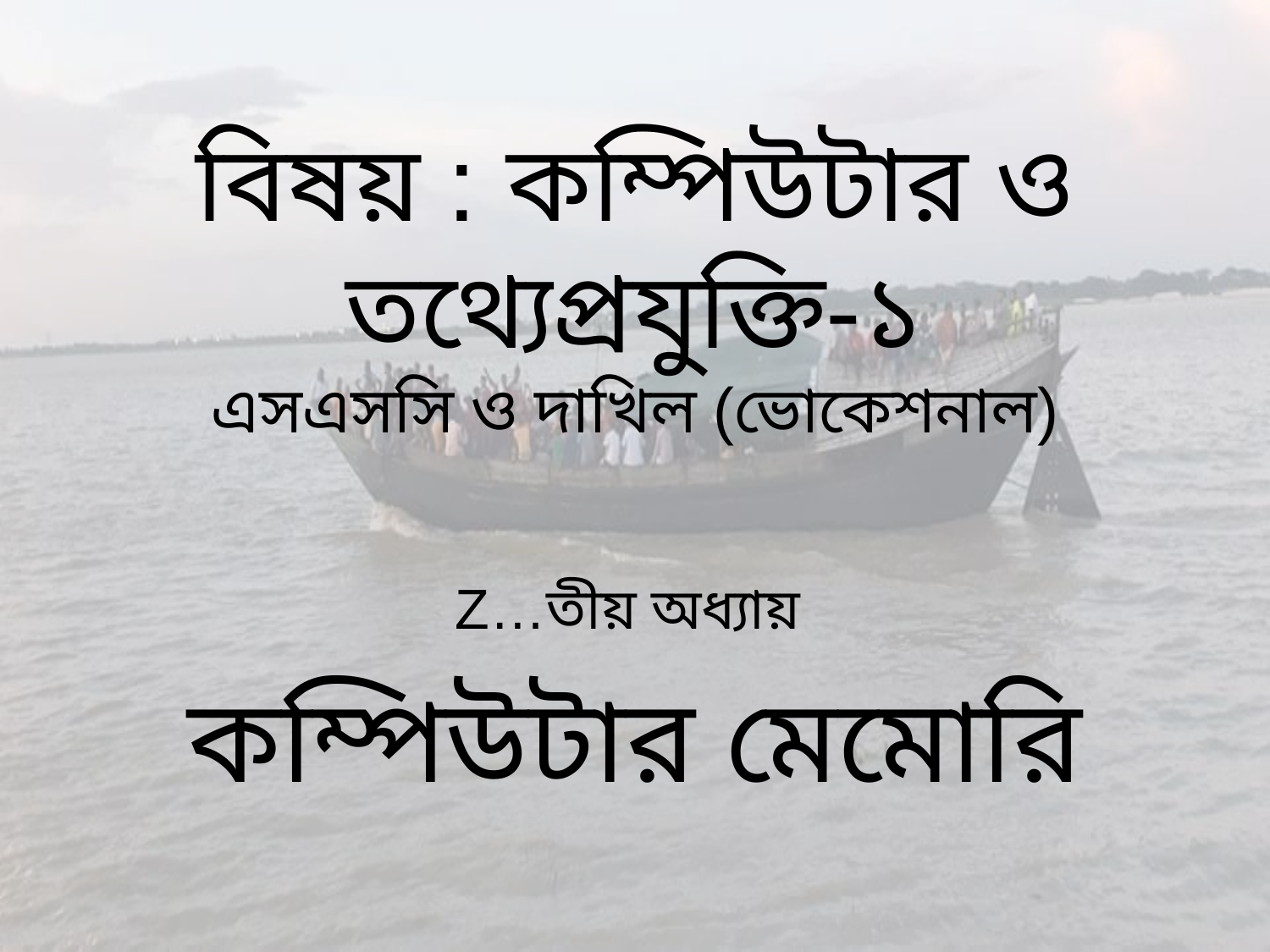

বিষয় : কম্পিউটার ও তথ্যেপ্রযুক্তি-১
এসএসসি ও দাখিল (ভোকেশনাল)

Z…তীয় অধ্যায়

কম্পিউটার মেমোরি